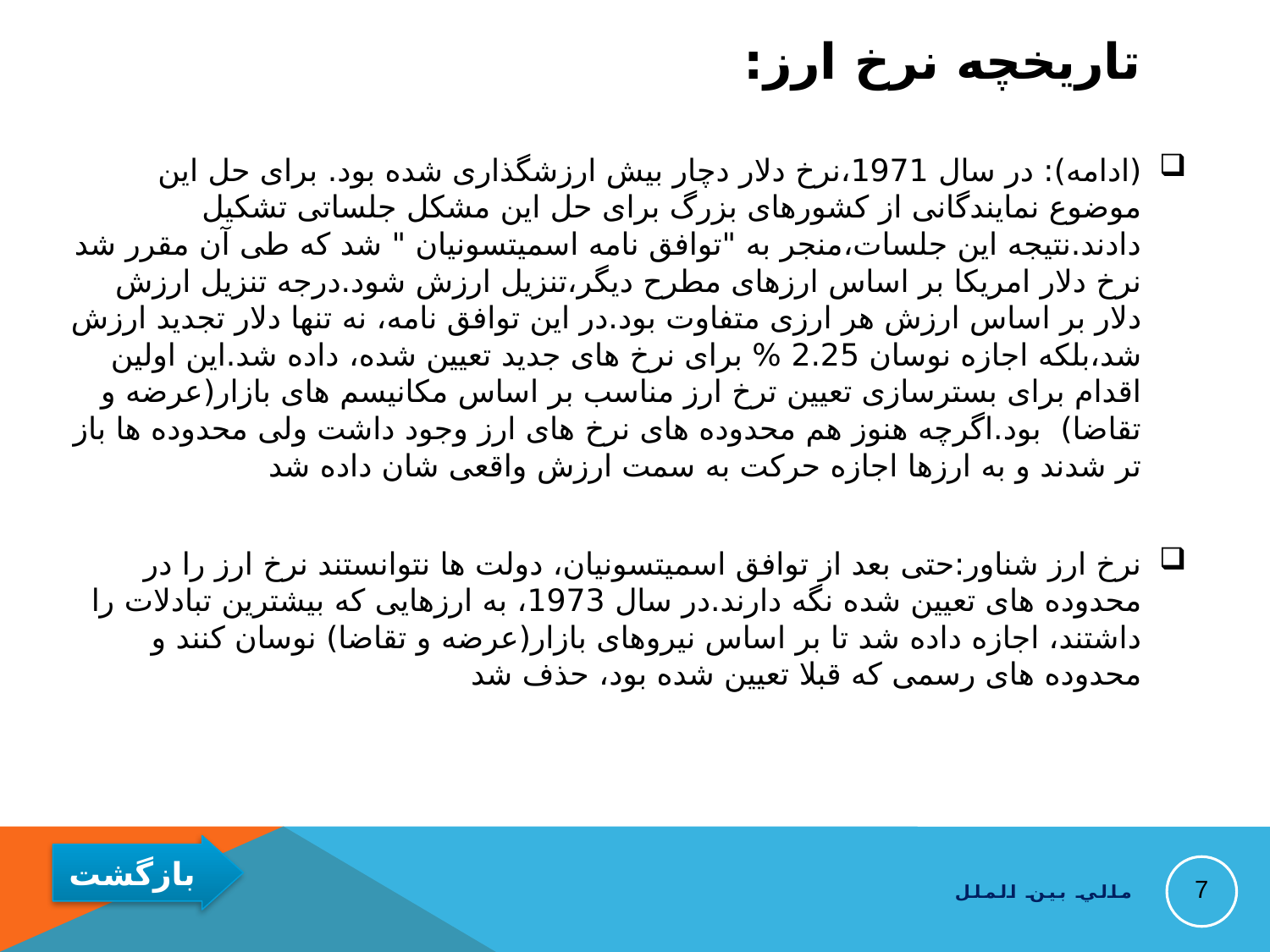

# تاریخچه نرخ ارز:

(ادامه): در سال 1971،نرخ دلار دچار بیش ارزشگذاری شده بود. برای حل این موضوع نمایندگانی از کشورهای بزرگ برای حل این مشکل جلساتی تشکیل دادند.نتیجه این جلسات،منجر به "توافق نامه اسمیتسونیان " شد که طی آن مقرر شد نرخ دلار امریکا بر اساس ارزهای مطرح دیگر،تنزیل ارزش شود.درجه تنزیل ارزش دلار بر اساس ارزش هر ارزی متفاوت بود.در این توافق نامه، نه تنها دلار تجدید ارزش شد،بلکه اجازه نوسان 2.25 % برای نرخ های جدید تعیین شده، داده شد.این اولین اقدام برای بسترسازی تعیین ترخ ارز مناسب بر اساس مکانیسم های بازار(عرضه و تقاضا)  بود.اگرچه هنوز هم محدوده های نرخ های ارز وجود داشت ولی محدوده ها باز تر شدند و به ارزها اجازه حرکت به سمت ارزش واقعی شان داده شد

نرخ ارز شناور:حتی بعد از توافق اسمیتسونیان، دولت ها نتوانستند نرخ ارز را در محدوده های تعیین شده نگه دارند.در سال 1973، به ارزهایی که بیشترین تبادلات را داشتند، اجازه داده شد تا بر اساس نیروهای بازار(عرضه و تقاضا) نوسان کنند و محدوده های رسمی که قبلا تعیین شده بود، حذف شد
7
مالي بين الملل